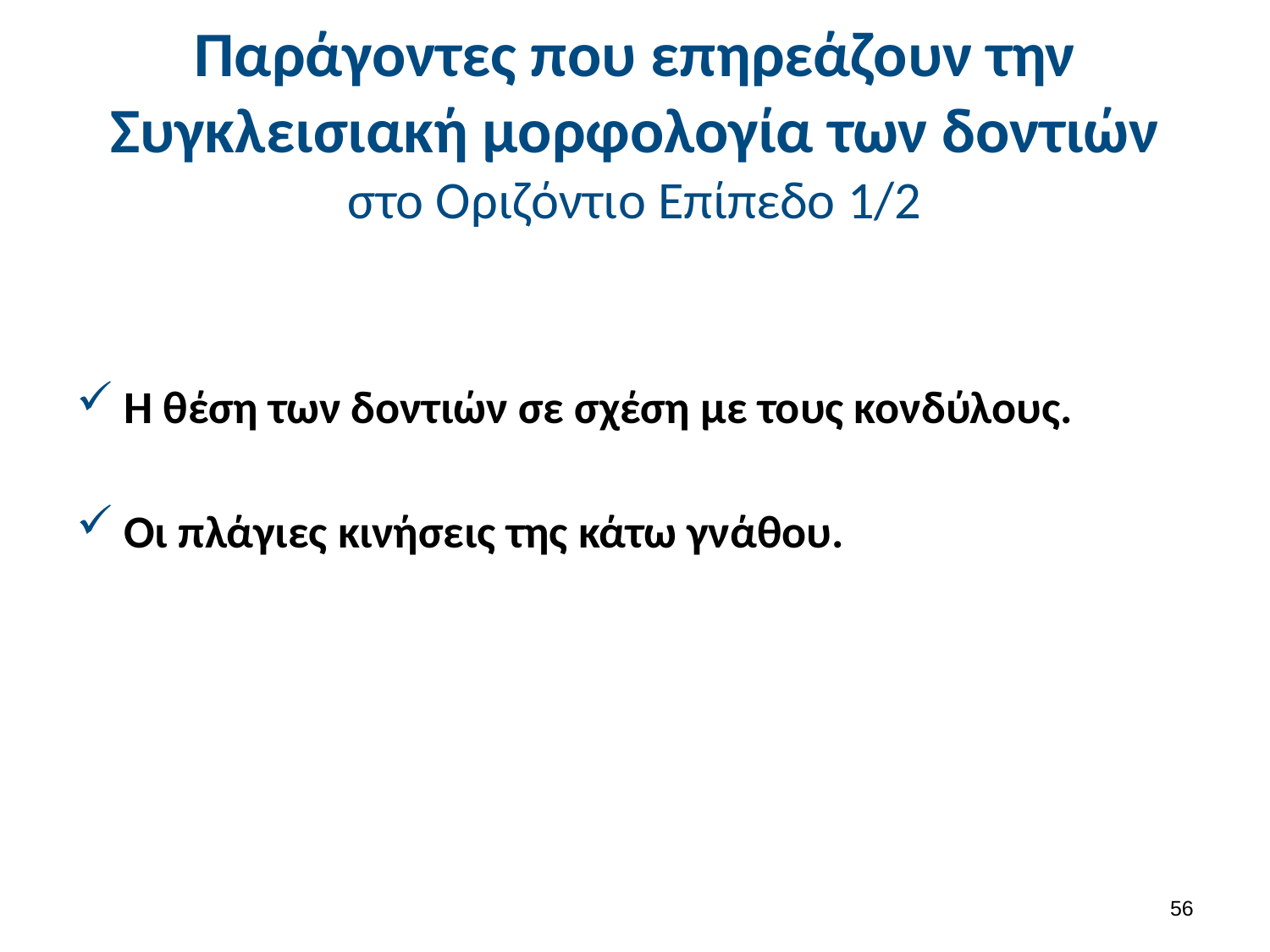

# Παράγοντες που επηρεάζουν την Συγκλεισιακή μορφολογία των δοντιών στο Οριζόντιο Επίπεδο 1/2
Η θέση των δοντιών σε σχέση με τους κονδύλους.
Οι πλάγιες κινήσεις της κάτω γνάθου.
56